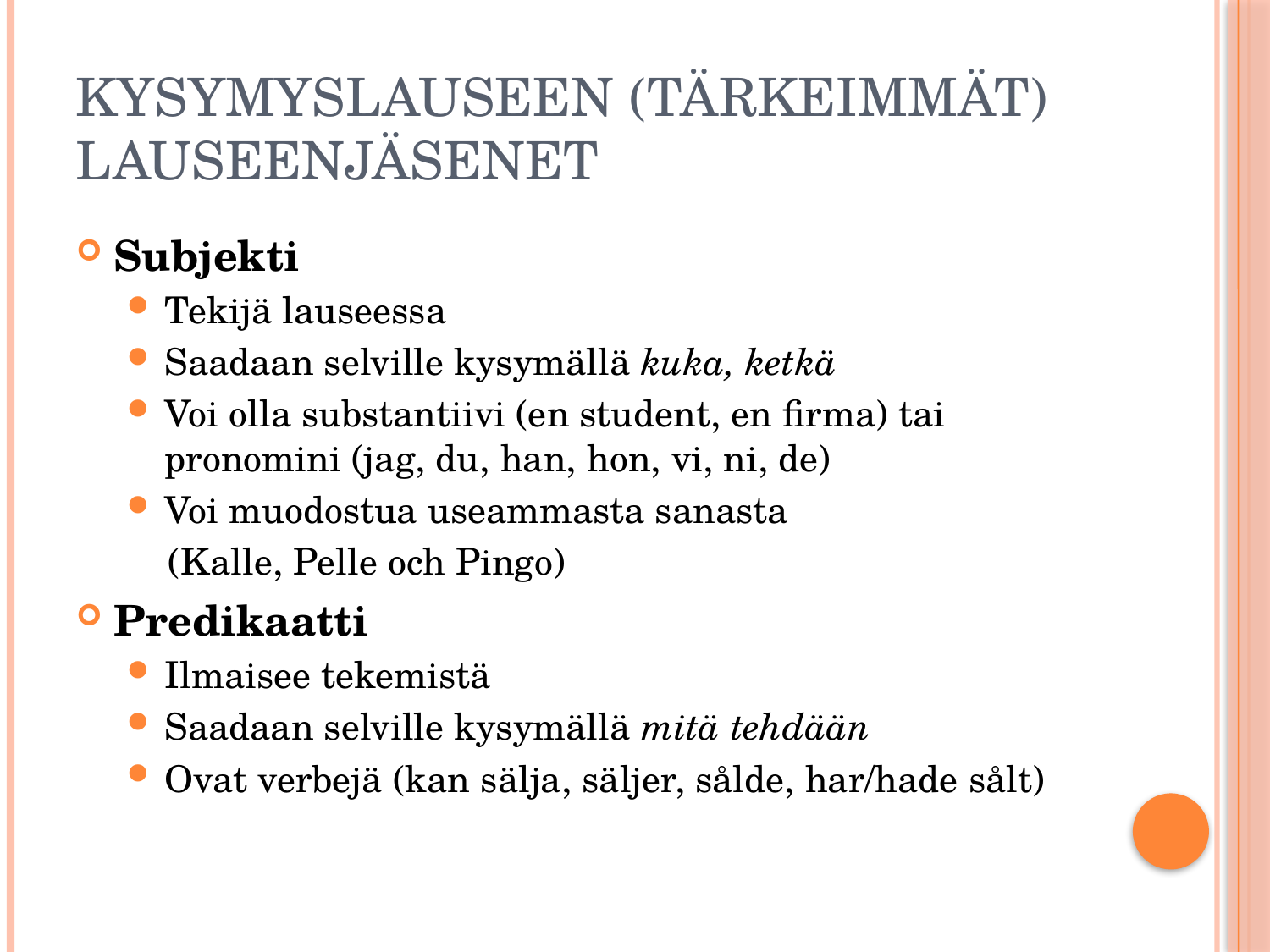

# Kysymyslauseen (tärkeimmät) lauseenjäsenet
Subjekti
Tekijä lauseessa
Saadaan selville kysymällä kuka, ketkä
Voi olla substantiivi (en student, en firma) tai pronomini (jag, du, han, hon, vi, ni, de)
Voi muodostua useammasta sanasta
    (Kalle, Pelle och Pingo)
Predikaatti
Ilmaisee tekemistä
Saadaan selville kysymällä mitä tehdään
Ovat verbejä (kan sälja, säljer, sålde, har/hade sålt)